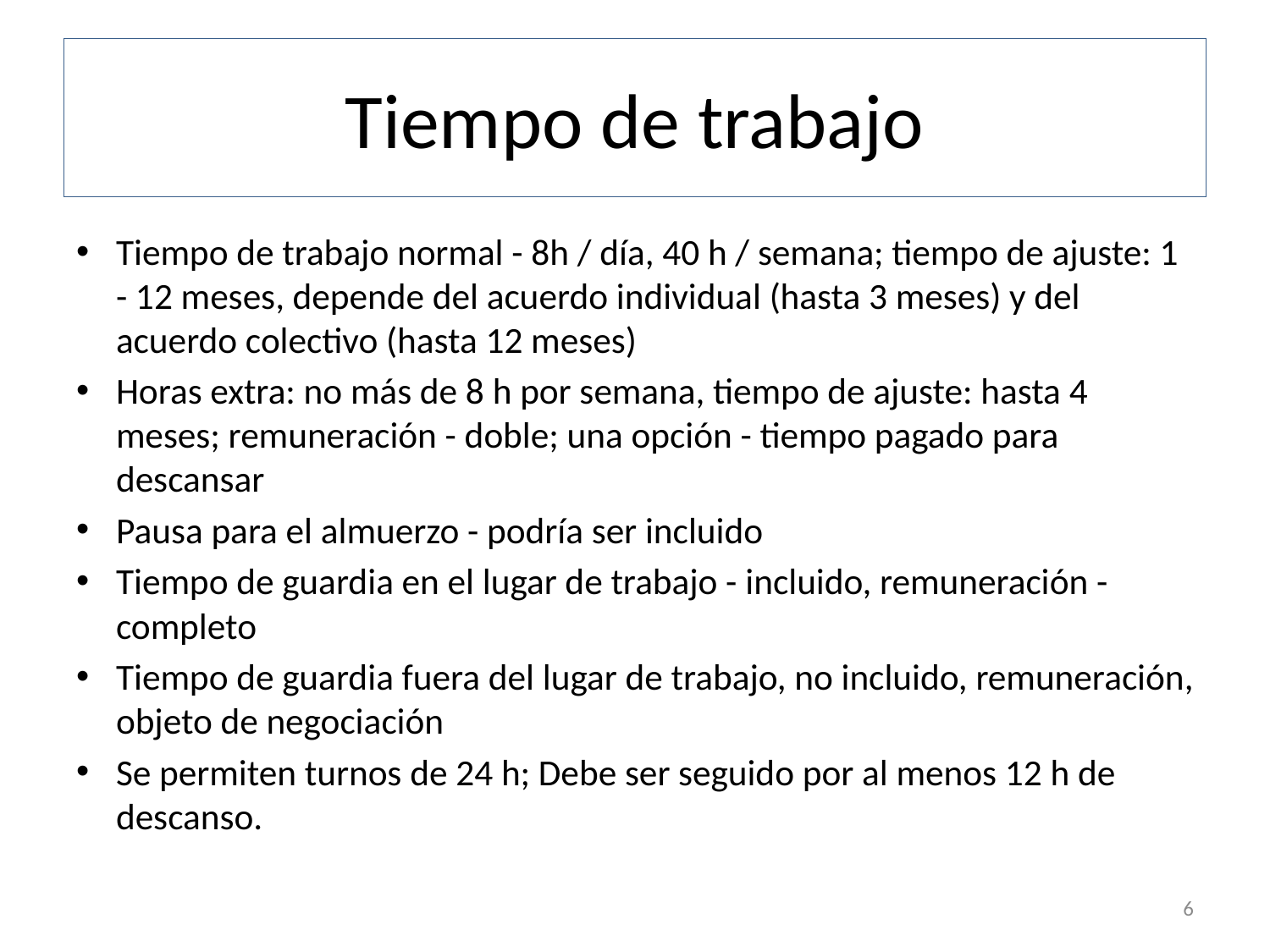

# Tiempo de trabajo
Tiempo de trabajo normal - 8h / día, 40 h / semana; tiempo de ajuste: 1 - 12 meses, depende del acuerdo individual (hasta 3 meses) y del acuerdo colectivo (hasta 12 meses)
Horas extra: no más de 8 h por semana, tiempo de ajuste: hasta 4 meses; remuneración - doble; una opción - tiempo pagado para descansar
Pausa para el almuerzo - podría ser incluido
Tiempo de guardia en el lugar de trabajo - incluido, remuneración - completo
Tiempo de guardia fuera del lugar de trabajo, no incluido, remuneración, objeto de negociación
Se permiten turnos de 24 h; Debe ser seguido por al menos 12 h de descanso.
6